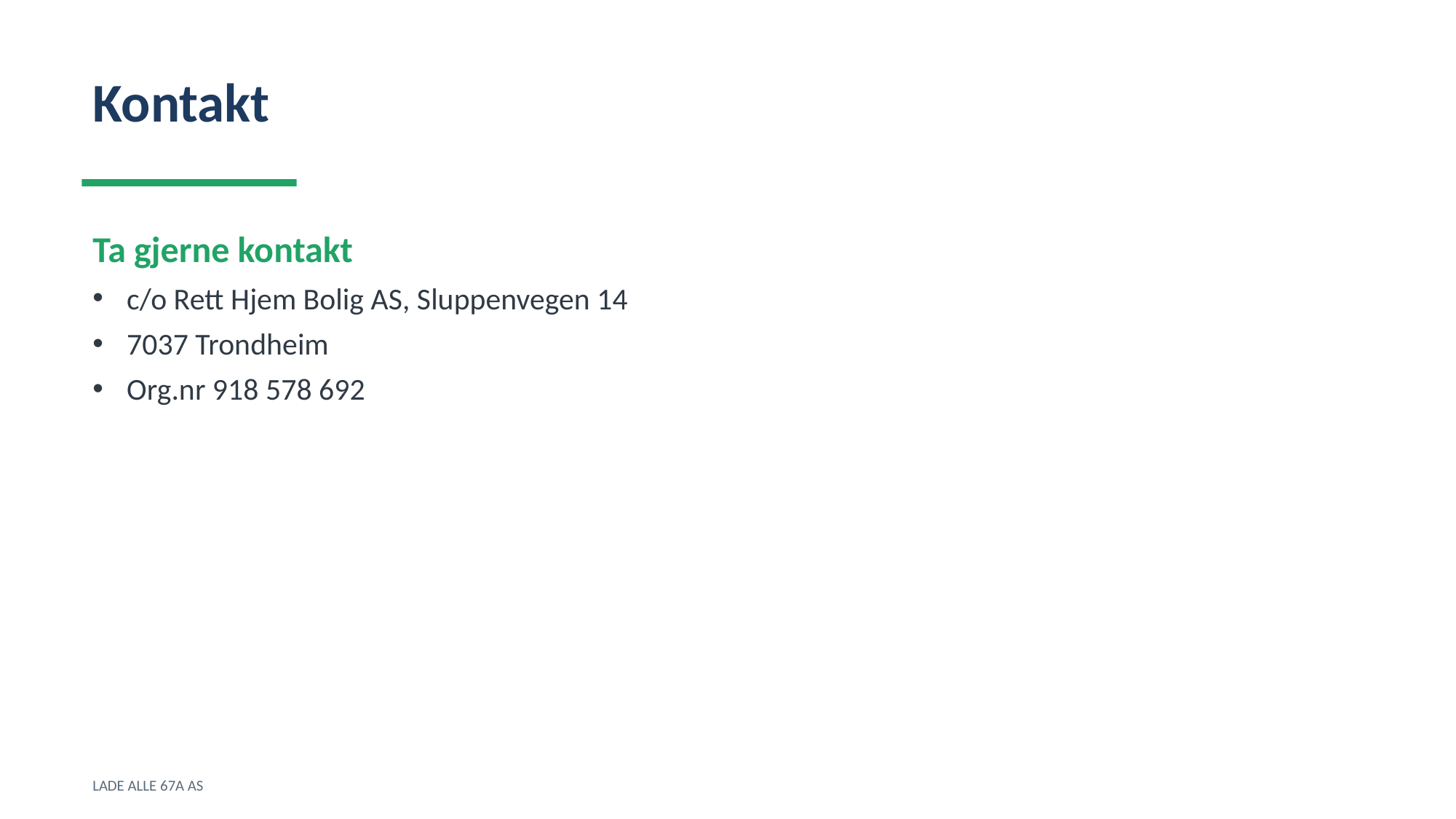

Kontakt

Ta gjerne kontakt
c/o Rett Hjem Bolig AS, Sluppenvegen 14
7037 Trondheim
Org.nr 918 578 692
LADE ALLE 67A AS